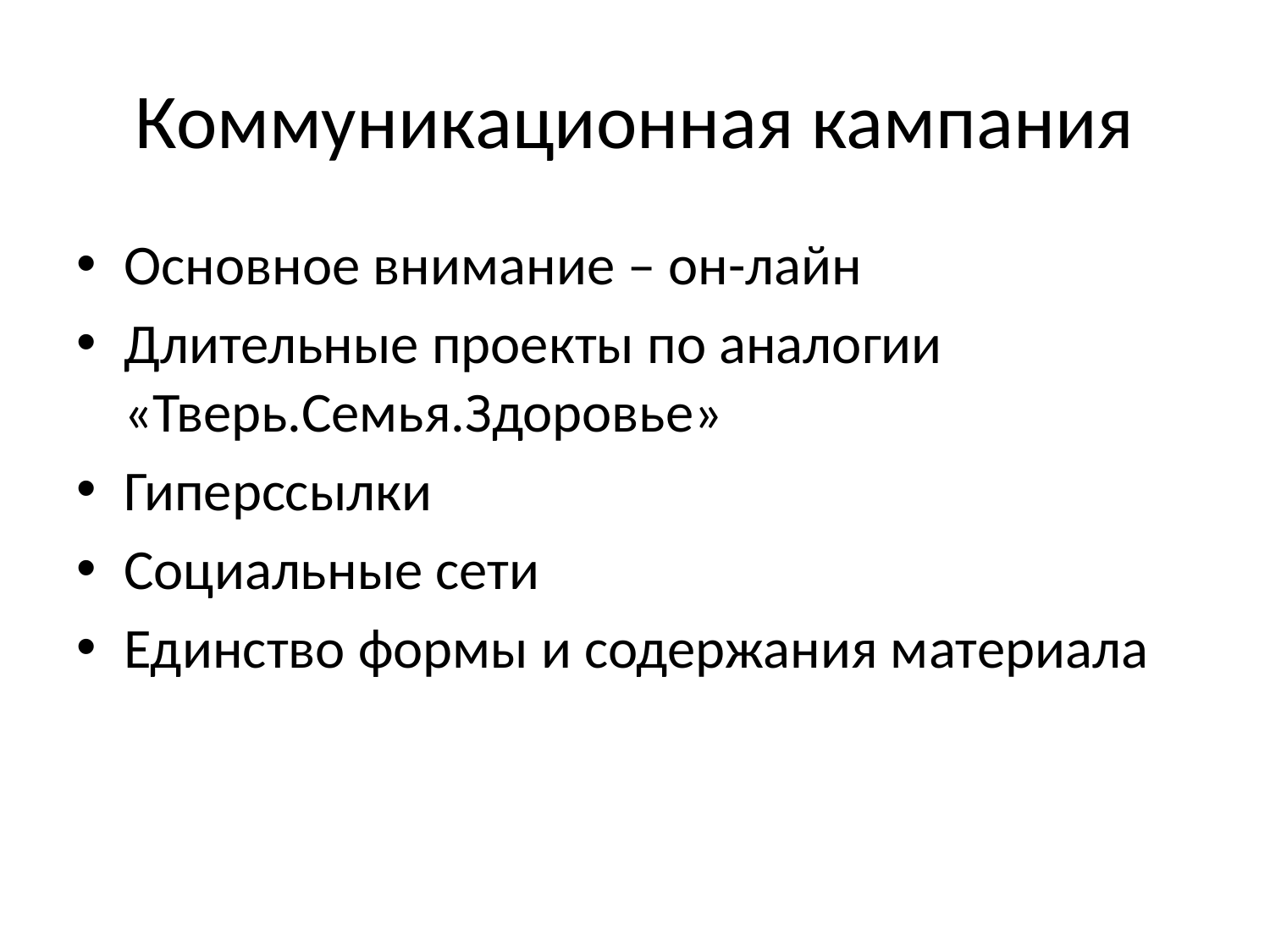

# Коммуникационная кампания
Основное внимание – он-лайн
Длительные проекты по аналогии «Тверь.Семья.Здоровье»
Гиперссылки
Социальные сети
Единство формы и содержания материала